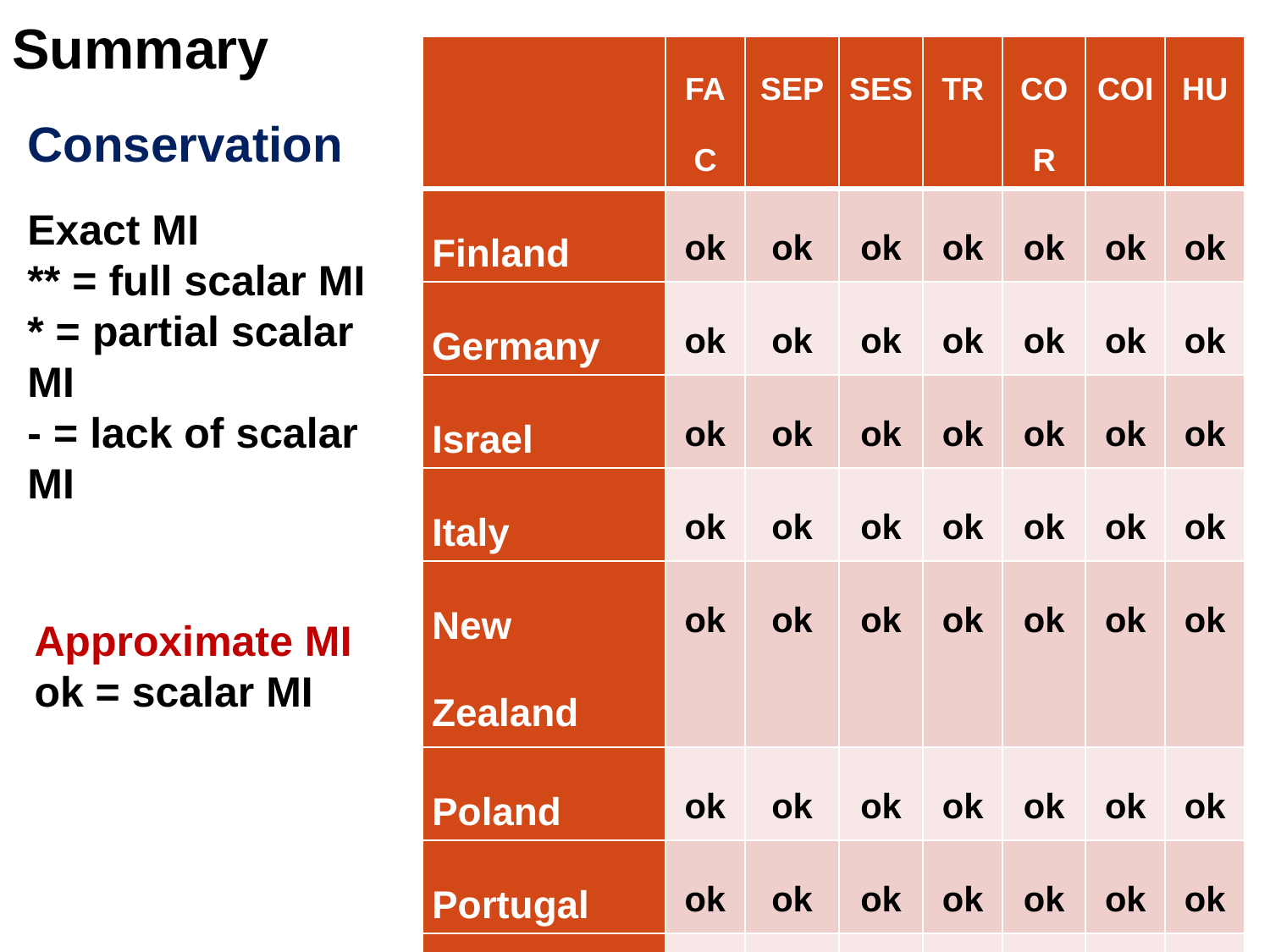

Summary
|  | FAC | SEP | SES | TR | COR | COI | HU |
| --- | --- | --- | --- | --- | --- | --- | --- |
| Finland | ok | ok | ok | ok | ok | ok | ok |
| Germany | ok | ok | ok | ok | ok | ok | ok |
| Israel | ok | ok | ok | ok | ok | ok | ok |
| Italy | ok | ok | ok | ok | ok | ok | ok |
| New Zealand | ok | ok | ok | ok | ok | ok | ok |
| Poland | ok | ok | ok | ok | ok | ok | ok |
| Portugal | ok | ok | ok | ok | ok | ok | ok |
| Switzerland | ok | ok | ok | ok | ok | ok | ok |
Conservation
Exact MI
** = full scalar MI
* = partial scalar MI
- = lack of scalar MI
Approximate MI
ok = scalar MI